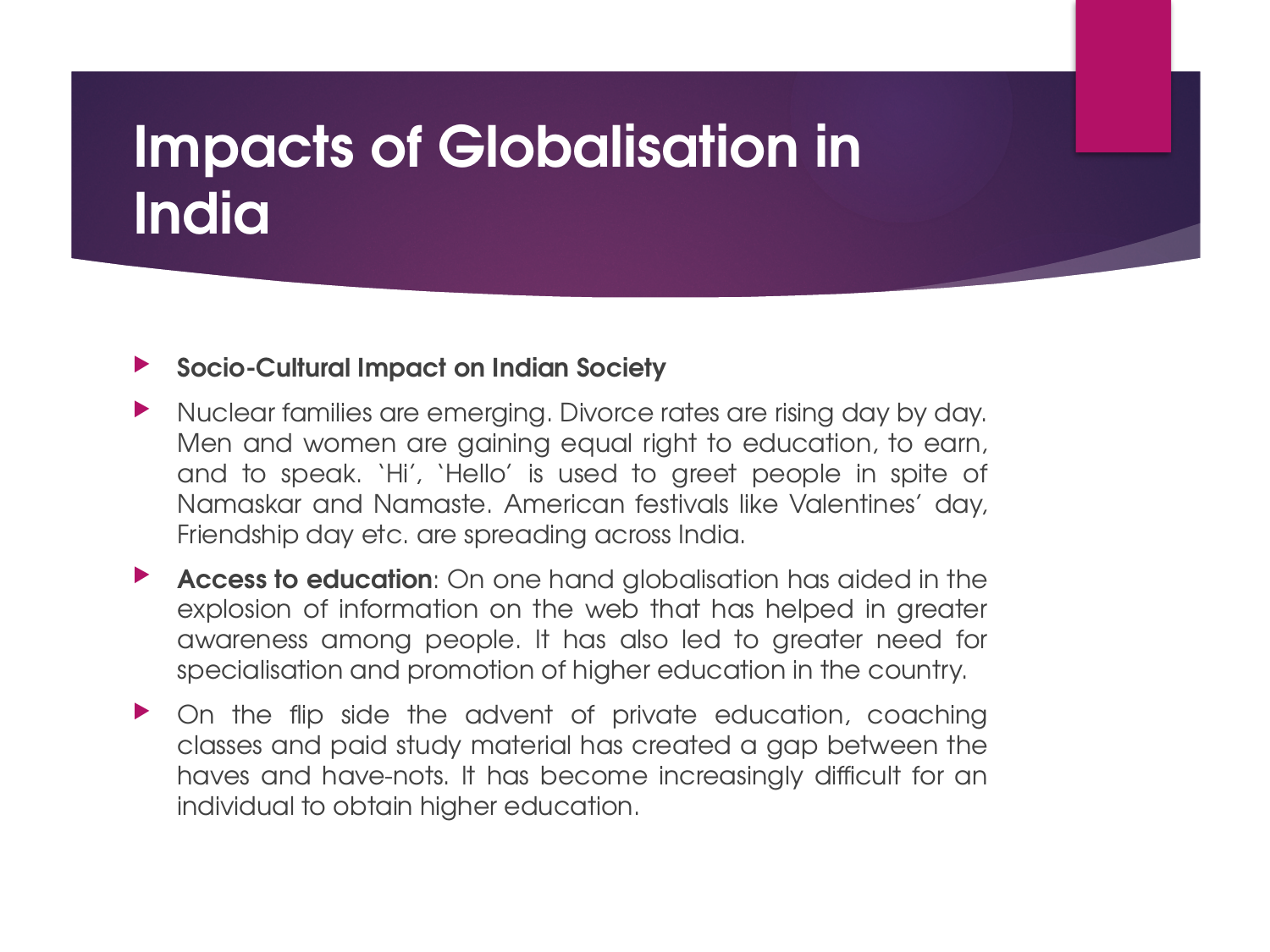

# Impacts of Globalisation in India
Socio-Cultural Impact on Indian Society
Nuclear families are emerging. Divorce rates are rising day by day. Men and women are gaining equal right to education, to earn, and to speak. ‘Hi’, ‘Hello’ is used to greet people in spite of Namaskar and Namaste. American festivals like Valentines’ day, Friendship day etc. are spreading across India.
Access to education: On one hand globalisation has aided in the explosion of information on the web that has helped in greater awareness among people. It has also led to greater need for specialisation and promotion of higher education in the country.
On the flip side the advent of private education, coaching classes and paid study material has created a gap between the haves and have-nots. It has become increasingly difficult for an individual to obtain higher education.